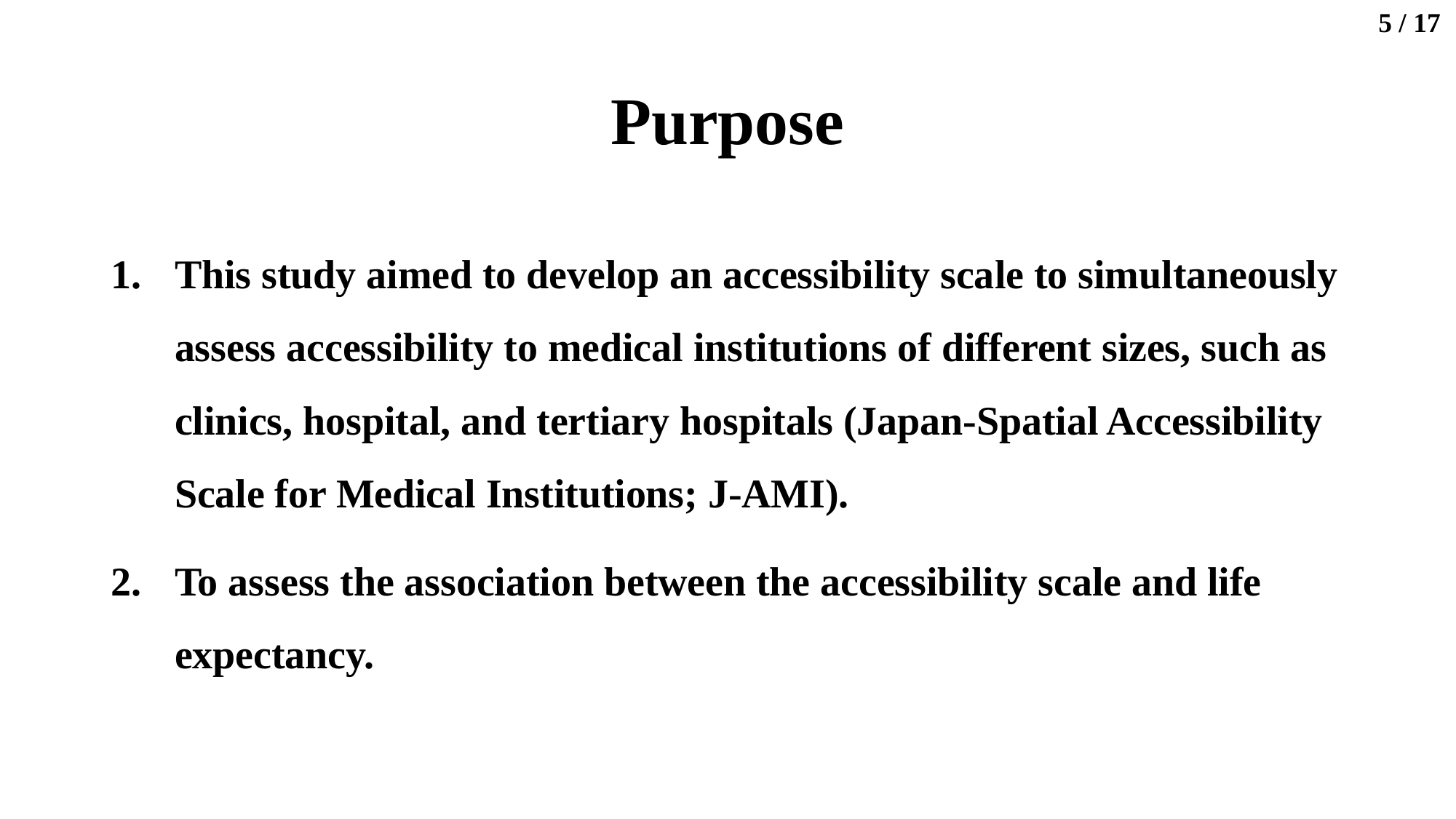

5 / 17
# Purpose
This study aimed to develop an accessibility scale to simultaneously assess accessibility to medical institutions of different sizes, such as clinics, hospital, and tertiary hospitals (Japan-Spatial Accessibility Scale for Medical Institutions; J-AMI).
To assess the association between the accessibility scale and life expectancy.